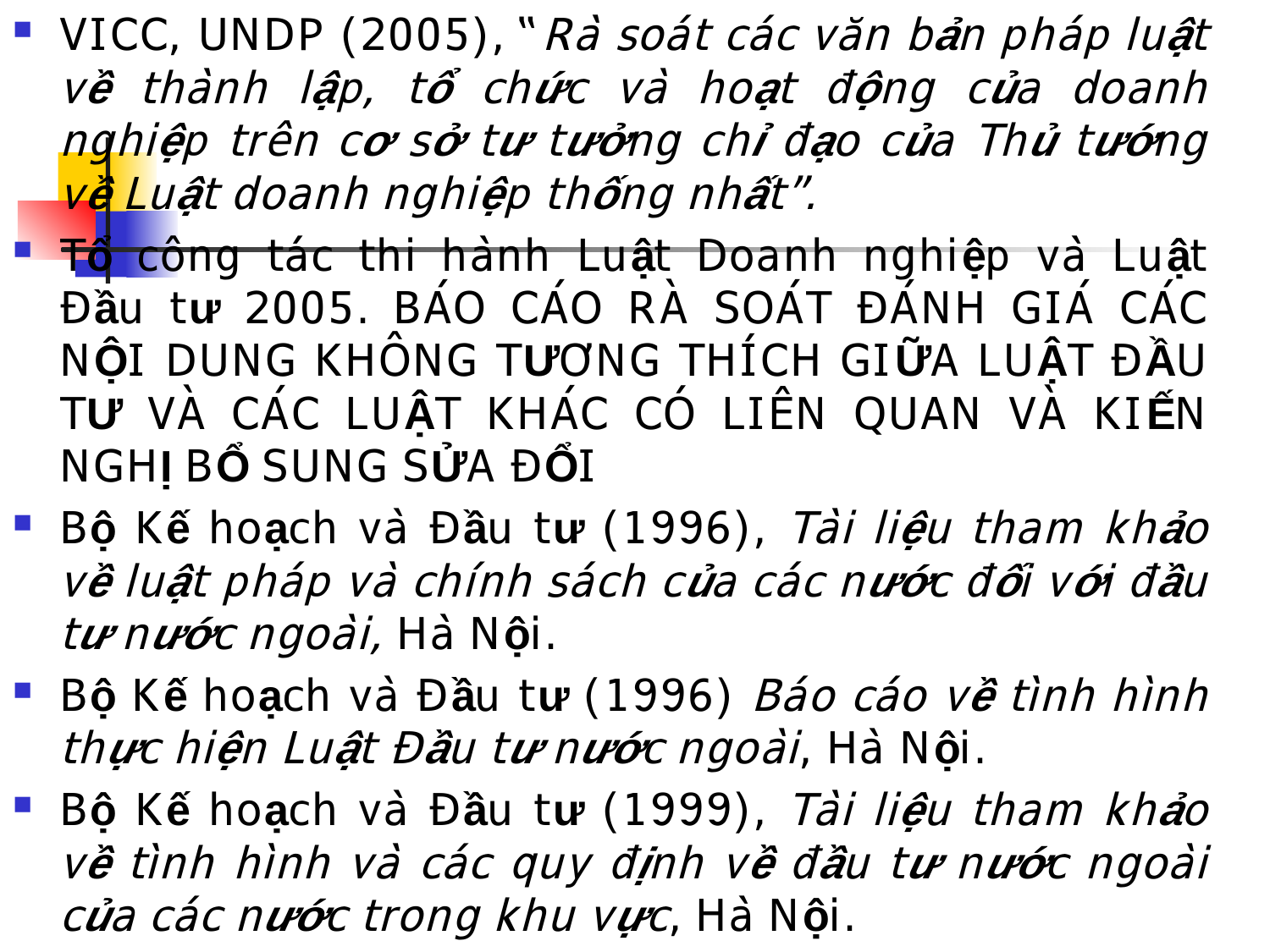

VICC, UNDP (2005), “Rà soát các văn bản pháp luật về thành lập, tổ chức và hoạt động của doanh nghiệp trên cơ sở tư tưởng chỉ đạo của Thủ tướng về Luật doanh nghiệp thống nhất”.
Tổ công tác thi hành Luật Doanh nghiệp và Luật Đầu tư 2005. BÁO CÁO RÀ SOÁT ĐÁNH GIÁ CÁC NỘI DUNG KHÔNG TƯƠNG THÍCH GIỮA LUẬT ĐẦU TƯ VÀ CÁC LUẬT KHÁC CÓ LIÊN QUAN VÀ KIẾN NGHỊ BỔ SUNG SỬA ĐỔI
Bộ Kế hoạch và Đầu tư (1996), Tài liệu tham khảo về luật pháp và chính sách của các nước đối với đầu tư nước ngoài, Hà Nội.
Bộ Kế hoạch và Đầu tư (1996) Báo cáo về tình hình thực hiện Luật Đầu tư nước ngoài, Hà Nội.
Bộ Kế hoạch và Đầu tư (1999), Tài liệu tham khảo về tình hình và các quy định về đầu tư nước ngoài của các nước trong khu vực, Hà Nội.

#